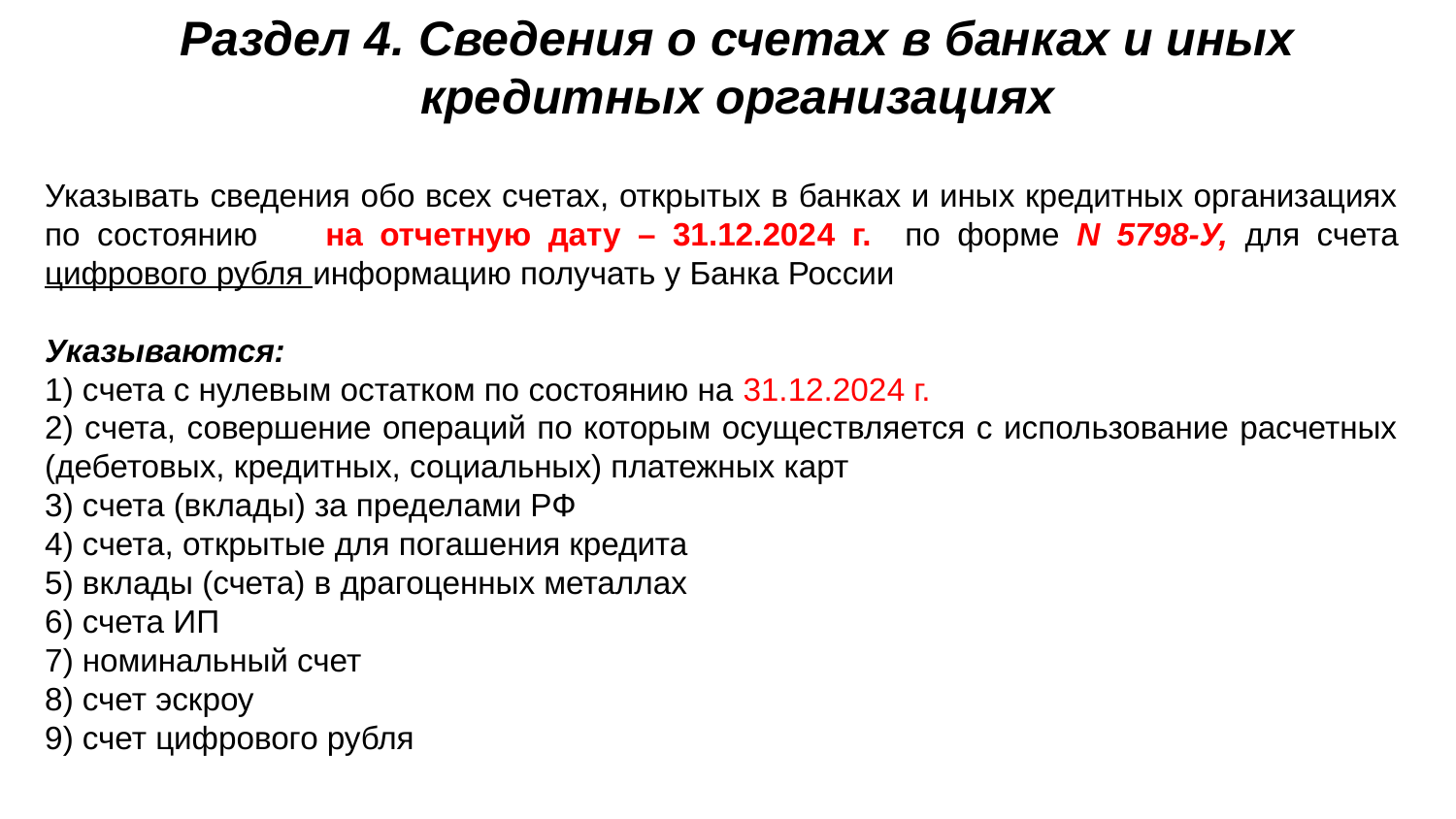

Раздел 4. Сведения о счетах в банках и иных кредитных организациях
Указывать сведения обо всех счетах, открытых в банках и иных кредитных организациях по состоянию    на отчетную дату – 31.12.2024 г.  по форме N 5798-У, для счета цифрового рубля информацию получать у Банка России

Указываются:
1) cчета с нулевым остатком по состоянию на 31.12.2024 г.
2) cчета, совершение операций по которым осуществляется с использование расчетных (дебетовых, кредитных, социальных) платежных карт
3) cчета (вклады) за пределами РФ
4) cчета, открытые для погашения кредита
5) вклады (счета) в драгоценных металлах
6) счета ИП
7) номинальный счет
8) счет эскроу
9) счет цифрового рубля